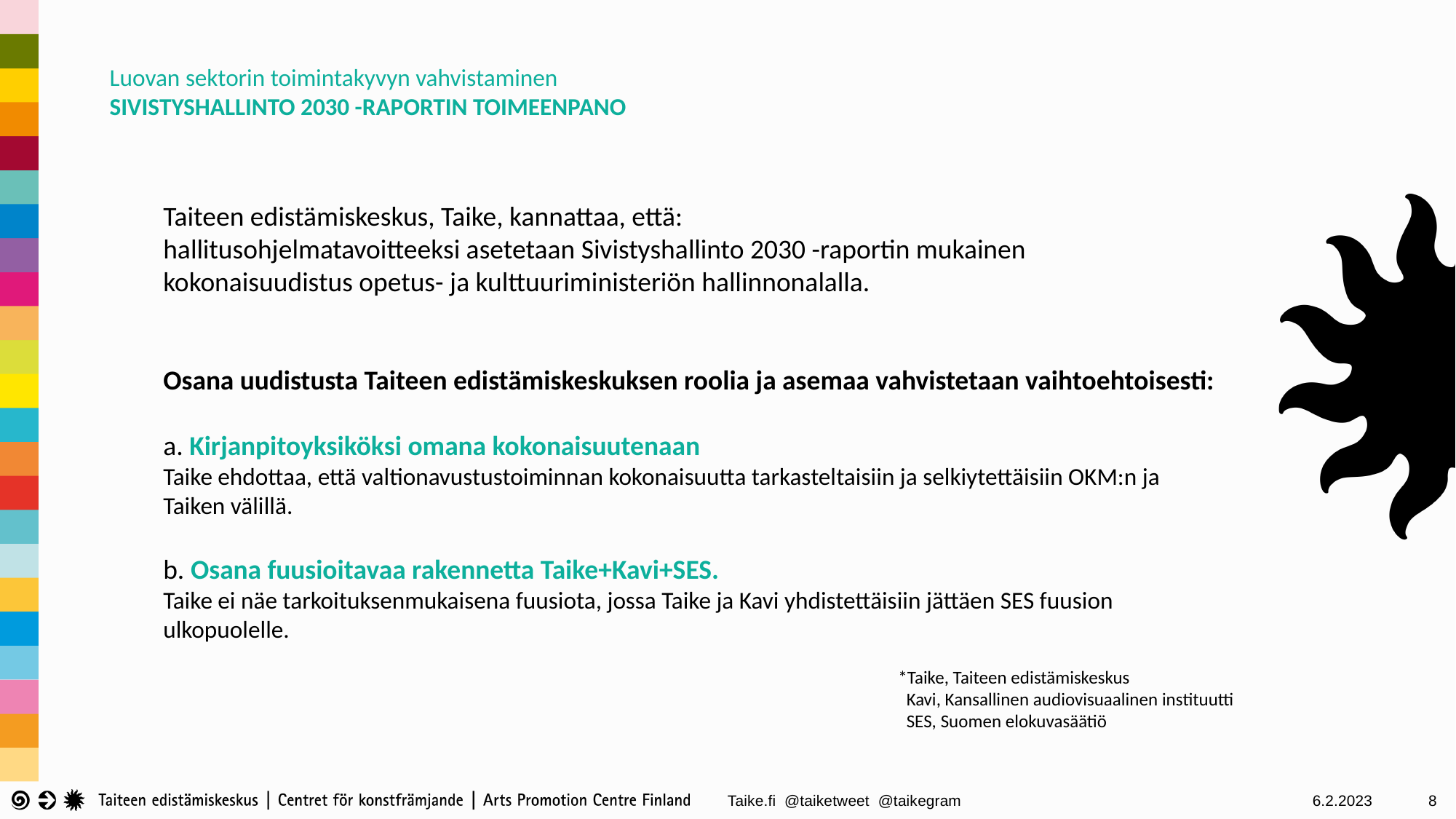

Luovan sektorin toimintakyvyn vahvistaminen
SIVISTYSHALLINTO 2030 -RAPORTIN TOIMEENPANO

Taiteen edistämiskeskus, Taike, kannattaa, että:
hallitusohjelmatavoitteeksi asetetaan Sivistyshallinto 2030 -raportin mukainen kokonaisuudistus opetus- ja kulttuuriministeriön hallinnonalalla.

Osana uudistusta Taiteen edistämiskeskuksen roolia ja asemaa vahvistetaan vaihtoehtoisesti:
a. Kirjanpitoyksiköksi omana kokonaisuutenaan
Taike ehdottaa, että valtionavustustoiminnan kokonaisuutta tarkasteltaisiin ja selkiytettäisiin OKM:n ja Taiken välillä.

b. Osana fuusioitavaa rakennetta Taike+Kavi+SES.
Taike ei näe tarkoituksenmukaisena fuusiota, jossa Taike ja Kavi yhdistettäisiin jättäen SES fuusion ulkopuolelle.

*Taike, Taiteen edistämiskeskus
  Kavi, Kansallinen audiovisuaalinen instituutti
  SES, Suomen elokuvasäätiö
6.2.2023
8